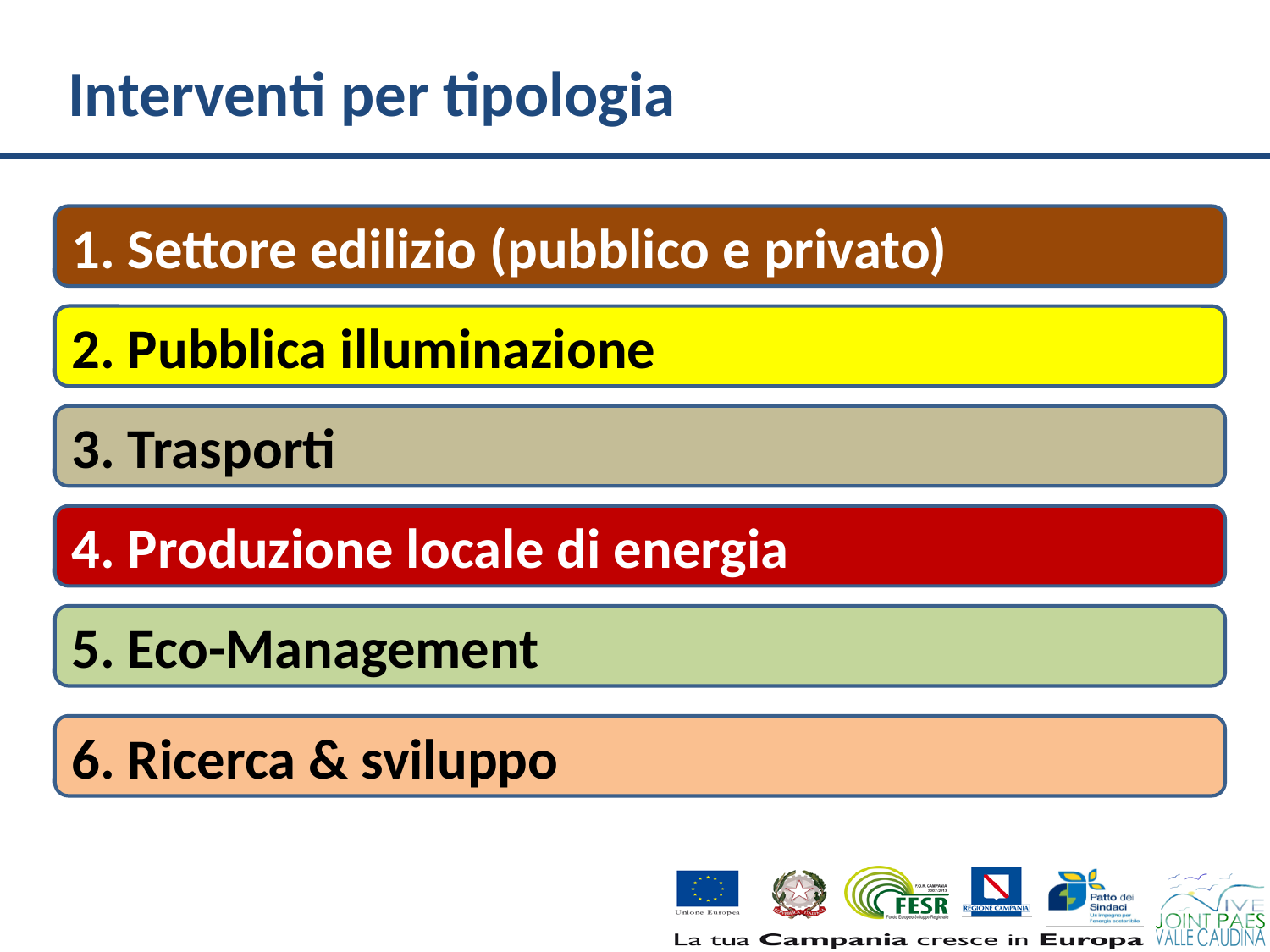

# Interventi per tipologia
1. Settore edilizio (pubblico e privato)
2. Pubblica illuminazione
3. Trasporti
4. Produzione locale di energia
5. Eco-Management
6. Ricerca & sviluppo